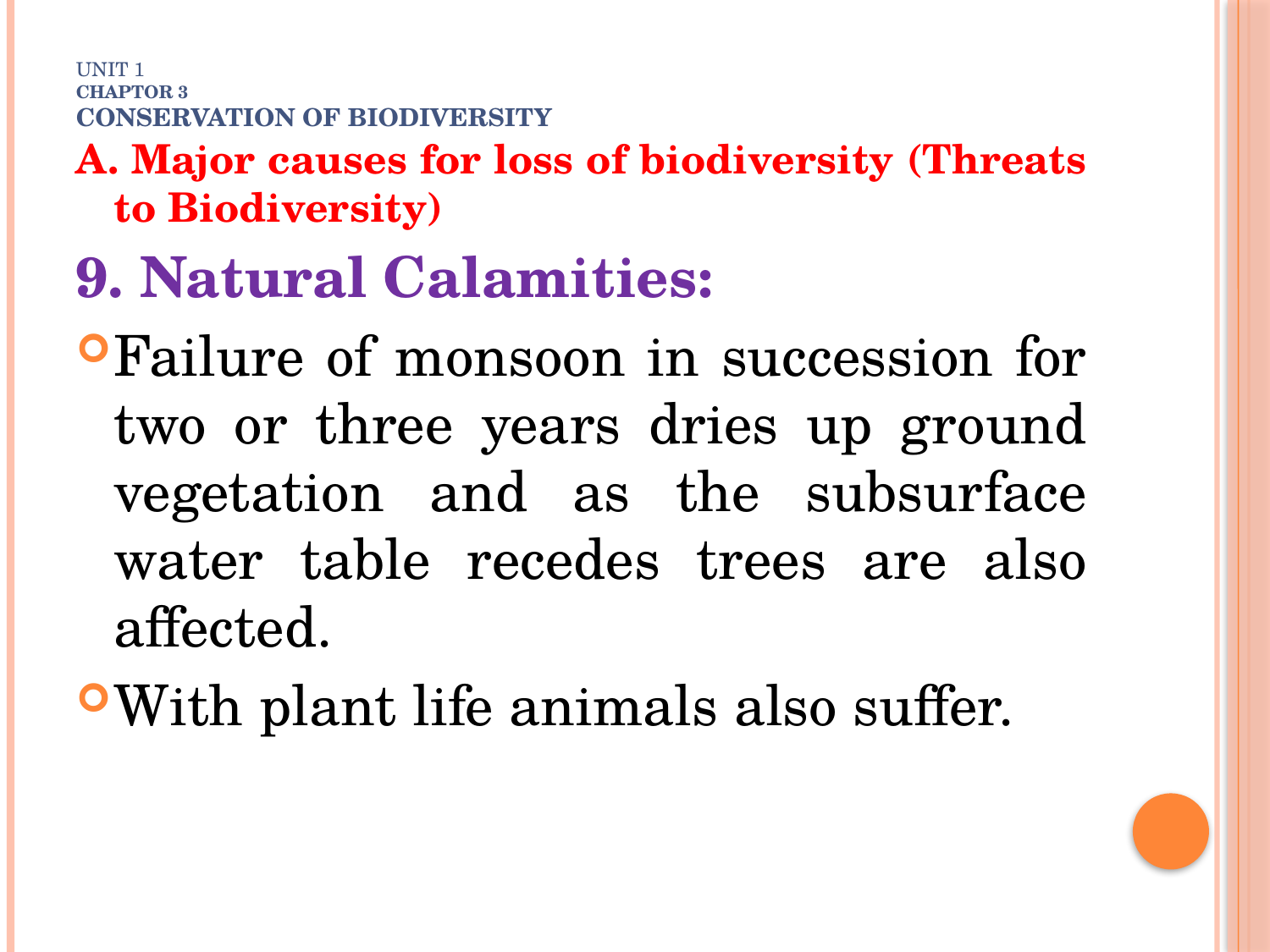

# Unit 1 Chaptor 3 Conservation of biodiversity
A. Major causes for loss of biodiversity (Threats to Biodiversity)
9. Natural Calamities:
Failure of monsoon in succession for two or three years dries up ground vegetation and as the subsurface water table recedes trees are also affected.
With plant life animals also suffer.